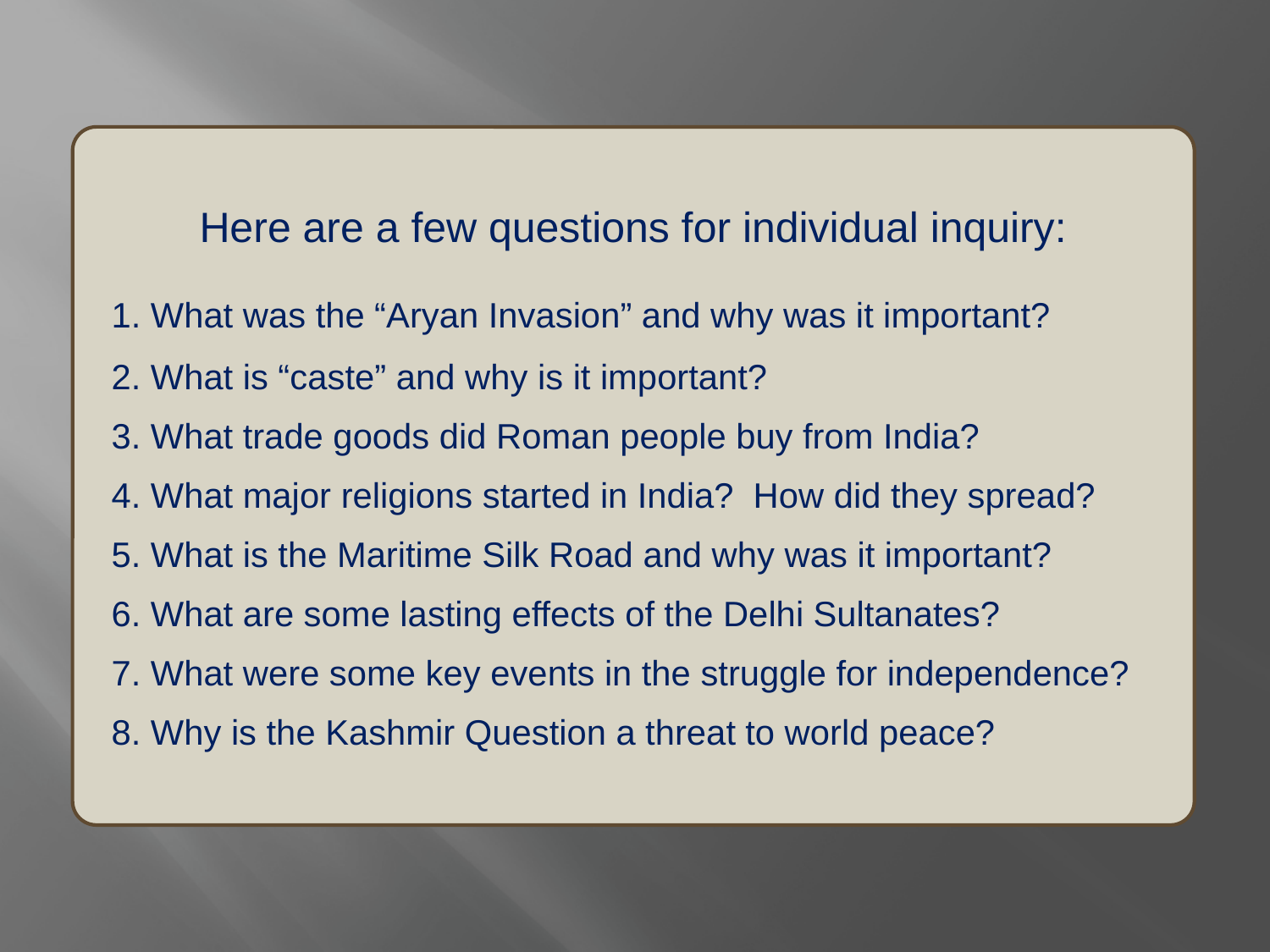

Here are a few questions for individual inquiry:

  1. What was the “Aryan Invasion” and why was it important?

  2. What is “caste” and why is it important?

  3. What trade goods did Roman people buy from India?

  4. What major religions started in India?  How did they spread?

  5. What is the Maritime Silk Road and why was it important?

  6. What are some lasting effects of the Delhi Sultanates?

  7. What were some key events in the struggle for independence?

  8. Why is the Kashmir Question a threat to world peace?